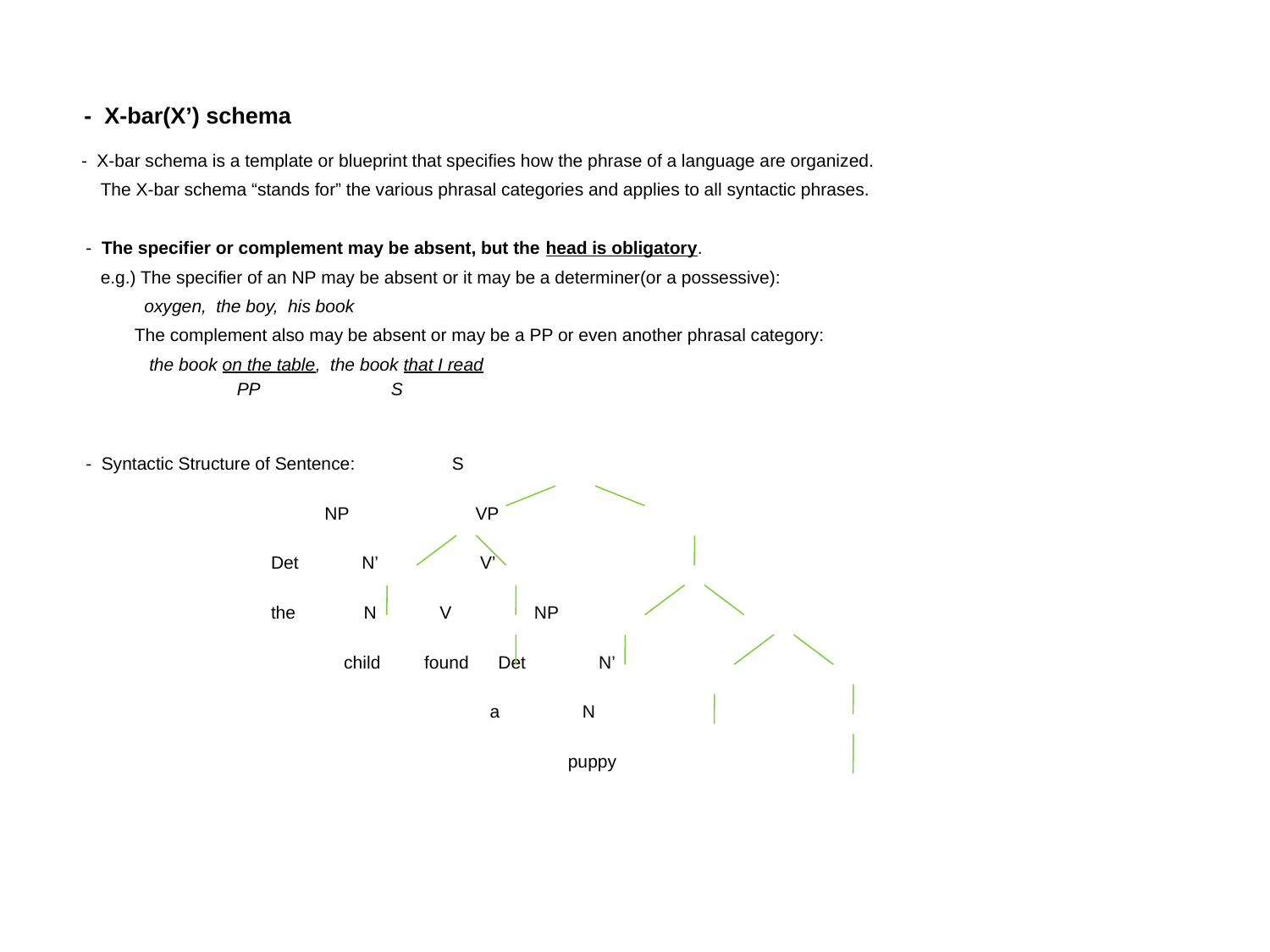

# -  X-bar(X’) schema
  -  X-bar schema is a template or blueprint that specifies how the phrase of a language are organized.
     The X-bar schema “stands for” the various phrasal categories and applies to all syntactic phrases.

  -  The specifier or complement may be absent, but the head is obligatory.
     e.g.) The specifier of an NP may be absent or it may be a determiner(or a possessive):
              oxygen,  the boy,  his book
            The complement also may be absent or may be a PP or even another phrasal category:
               the book on the table,  the book that I read
                                 PP                           S

  -  Syntactic Structure of Sentence:                    S

                                                   NP                          VP

                                        Det             N’                     V’

                                        the              N             V                 NP

                                                       child         found      Det               N’

                                                                                     a                 N

                                                                                                     puppy